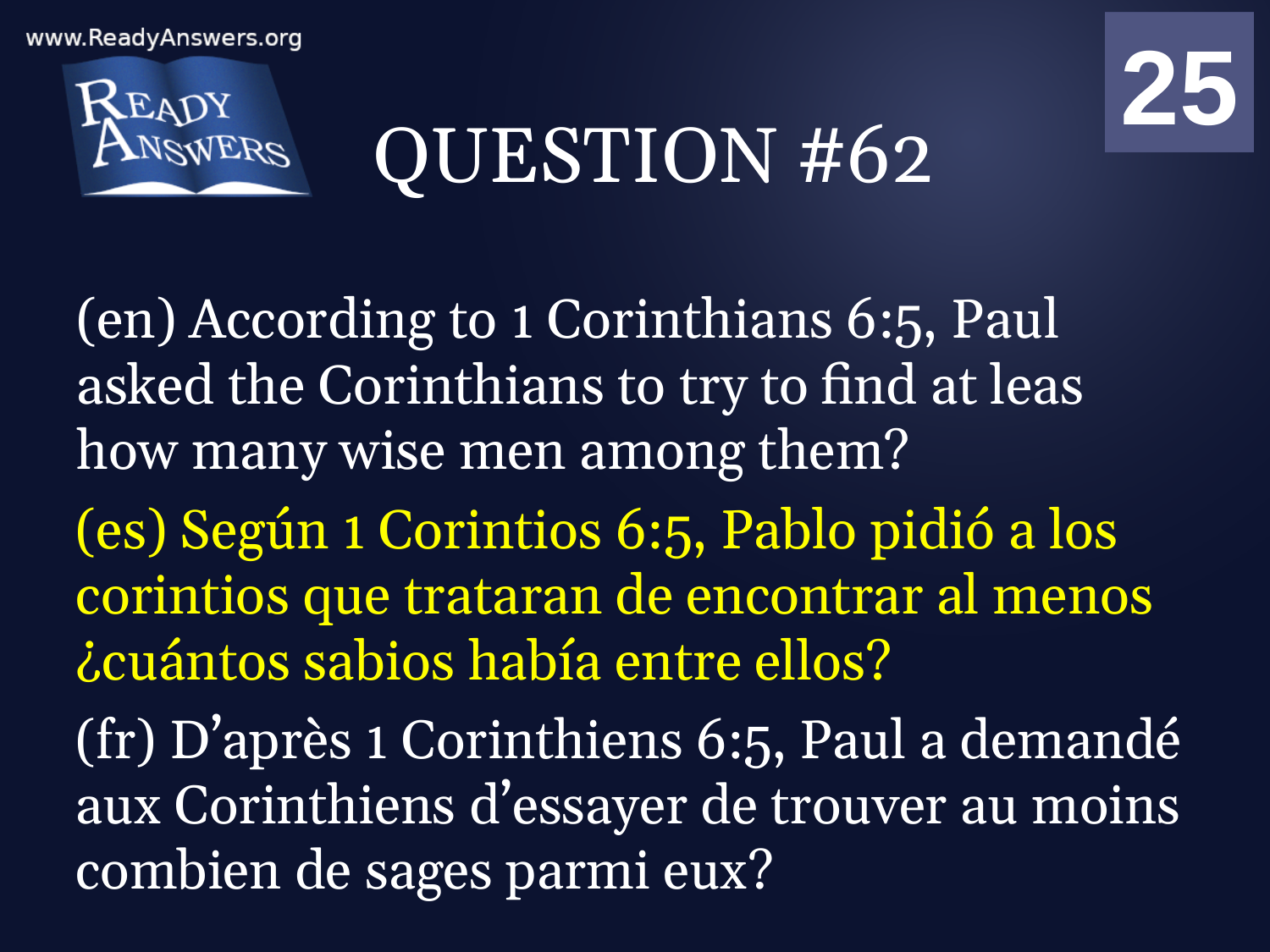

01
02
03
04
05
06
07
08
09
10
11
12
13
14
15
16
17
18
19
20
21
22
23
24
25
00
# QUESTION #62
(en) According to 1 Corinthians 6:5, Paul asked the Corinthians to try to find at leas how many wise men among them?
(es) Según 1 Corintios 6:5, Pablo pidió a los corintios que trataran de encontrar al menos ¿cuántos sabios había entre ellos?
(fr) D’après 1 Corinthiens 6:5, Paul a demandé aux Corinthiens d’essayer de trouver au moins combien de sages parmi eux?